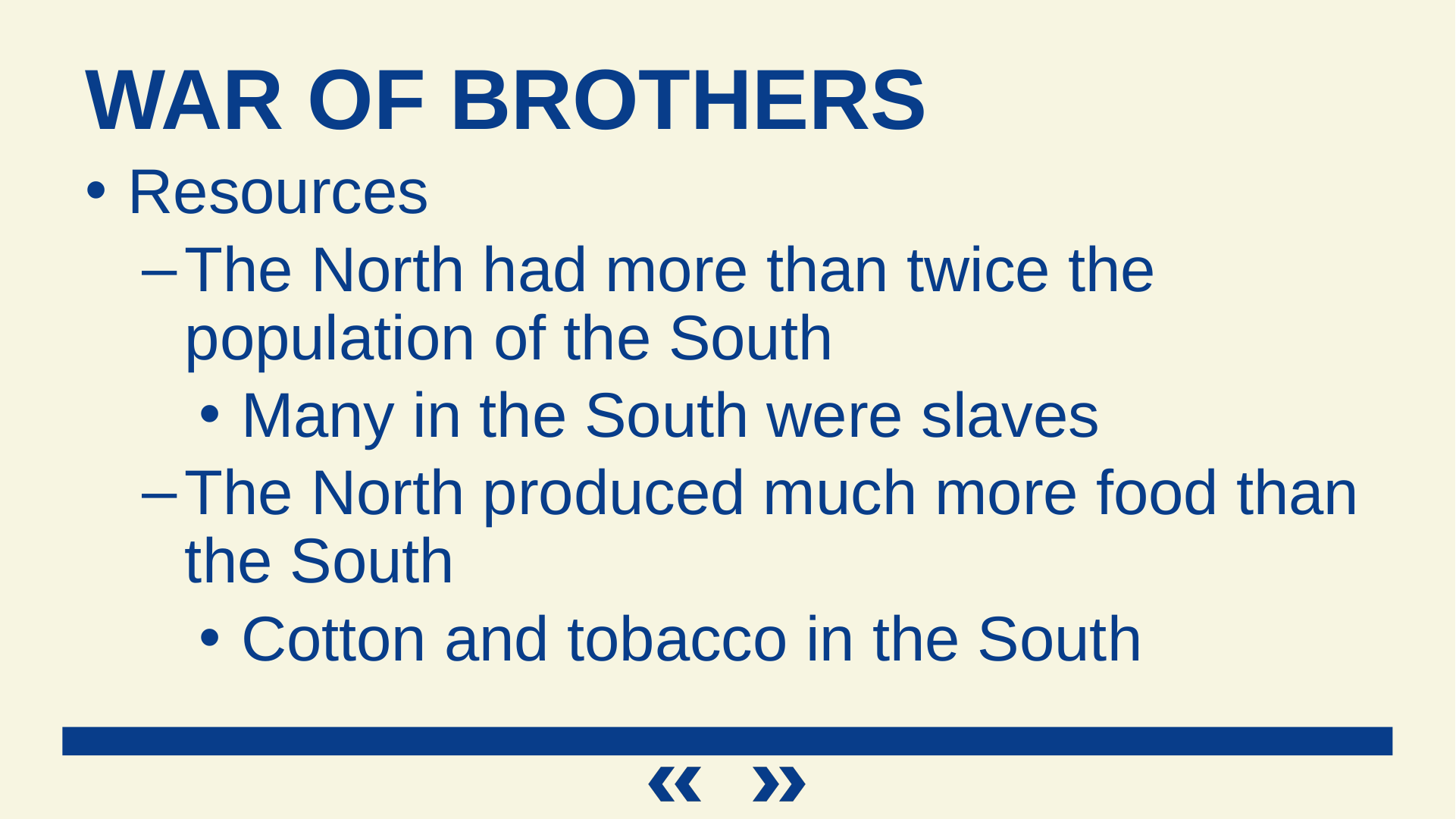

War of Brothers
Resources
The North had more than twice the population of the South
Many in the South were slaves
The North produced much more food than the South
Cotton and tobacco in the South